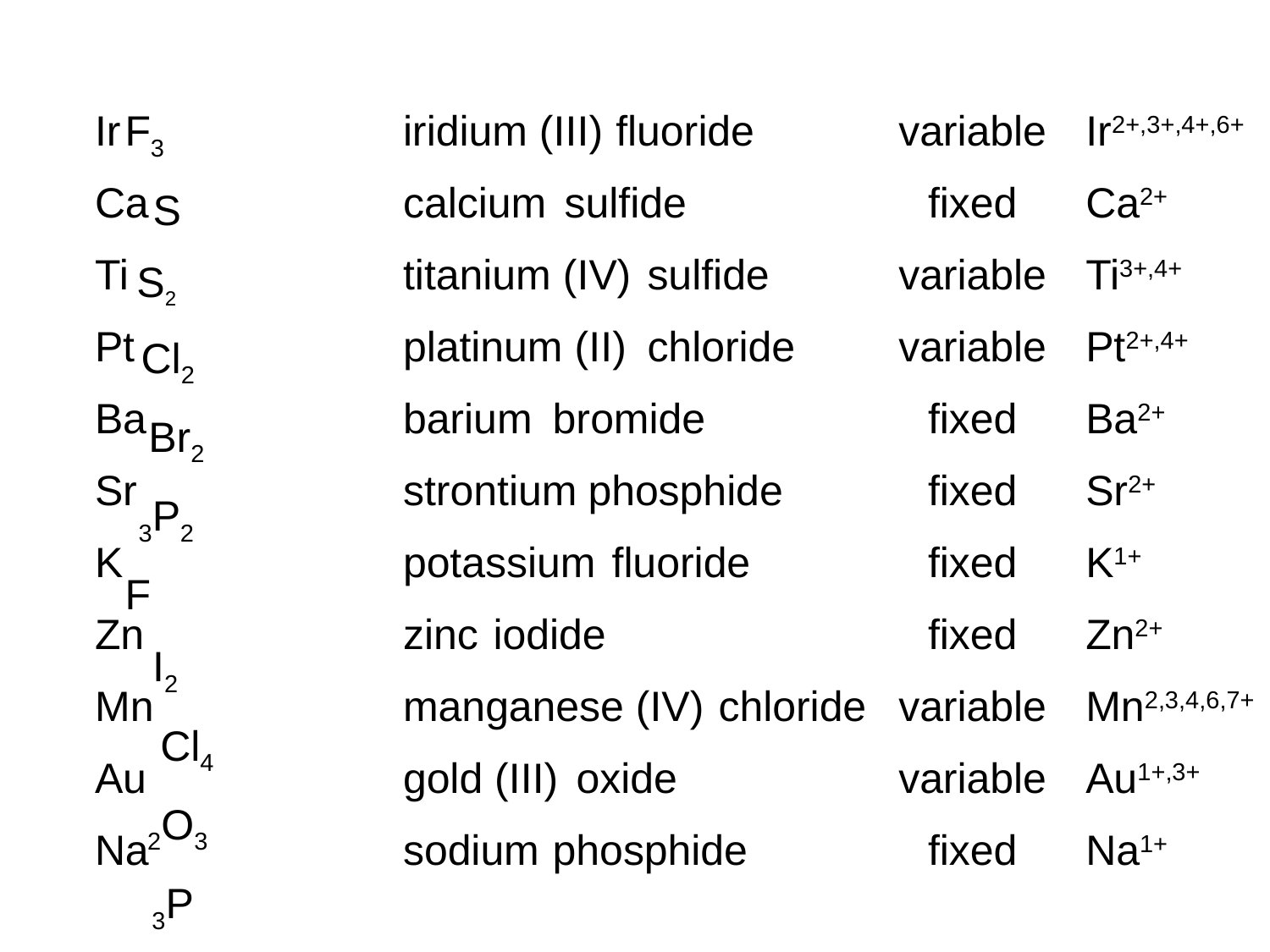

variable

fixed

variable

variable

fixed

fixed

fixed

fixed

variable

variable

fixed
Ir

Ca

Ti

Pt

Ba

Sr

K

Zn

Mn

Au

Na
F3

   S

 S2

  Cl2

  Br2

  3P2

F

   I2

   Cl4

    2O3

    3P
iridium (III)

calcium

titanium (IV)

platinum (II)

barium

strontium

potassium

zinc

manganese (IV)

gold (III)

sodium
           fluoride

      sulfide

             sulfide

             chloride

     bromide

        phosphide

          fluoride

iodide

                   chloride

       oxide

     phosphide
Ir2+,3+,4+,6+

Ca2+

Ti3+,4+

Pt2+,4+

Ba2+

Sr2+

K1+

Zn2+

Mn2,3,4,6,7+

Au1+,3+

Na1+